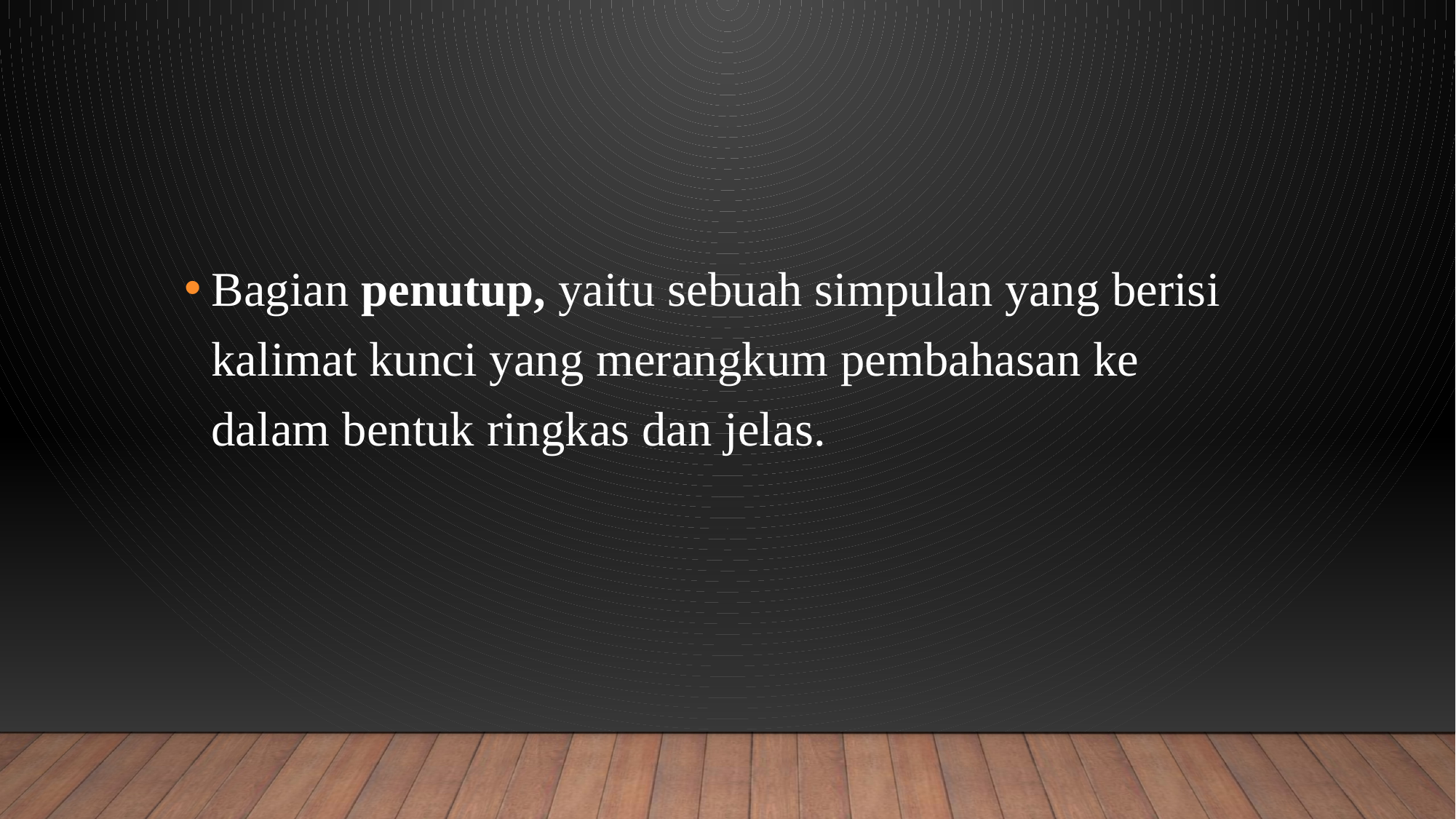

Bagian penutup, yaitu sebuah simpulan yang berisi kalimat kunci yang merangkum pembahasan ke dalam bentuk ringkas dan jelas.